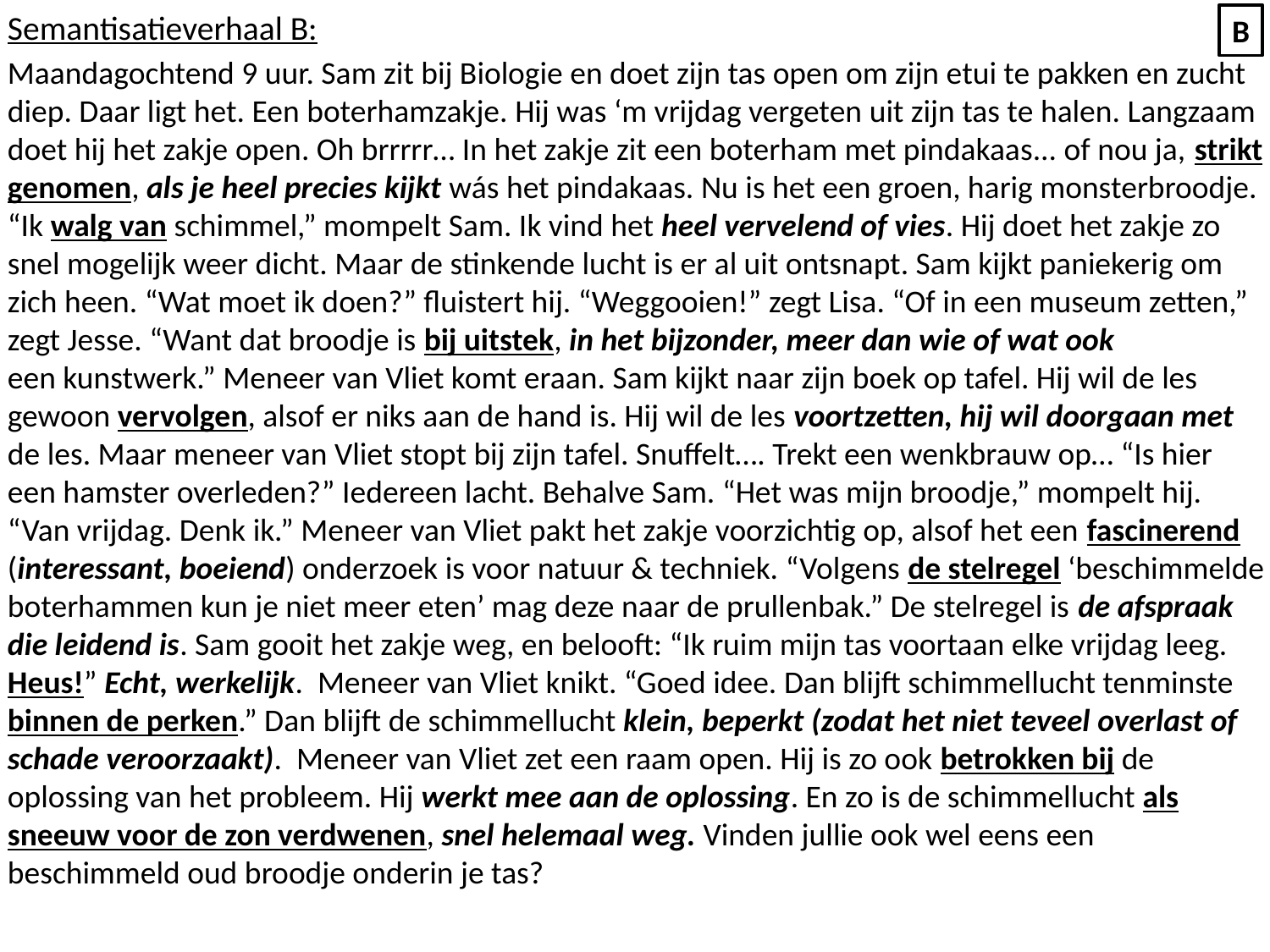

Semantisatieverhaal B:
Maandagochtend 9 uur. Sam zit bij Biologie en doet zijn tas open om zijn etui te pakken en zucht diep. Daar ligt het. Een boterhamzakje. Hij was ‘m vrijdag vergeten uit zijn tas te halen. Langzaam doet hij het zakje open. Oh brrrrr… In het zakje zit een boterham met pindakaas... of nou ja, strikt genomen, als je heel precies kijkt wás het pindakaas. Nu is het een groen, harig monsterbroodje. “Ik walg van schimmel,” mompelt Sam. Ik vind het heel vervelend of vies. Hij doet het zakje zo snel mogelijk weer dicht. Maar de stinkende lucht is er al uit ontsnapt. Sam kijkt paniekerig om zich heen. “Wat moet ik doen?” fluistert hij. “Weggooien!” zegt Lisa. “Of in een museum zetten,” zegt Jesse. “Want dat broodje is bij uitstek, in het bijzonder, meer dan wie of wat ook
een kunstwerk.” Meneer van Vliet komt eraan. Sam kijkt naar zijn boek op tafel. Hij wil de les gewoon vervolgen, alsof er niks aan de hand is. Hij wil de les voortzetten, hij wil doorgaan met de les. Maar meneer van Vliet stopt bij zijn tafel. Snuffelt…. Trekt een wenkbrauw op… “Is hier een hamster overleden?” Iedereen lacht. Behalve Sam. “Het was mijn broodje,” mompelt hij. “Van vrijdag. Denk ik.” Meneer van Vliet pakt het zakje voorzichtig op, alsof het een fascinerend (interessant, boeiend) onderzoek is voor natuur & techniek. “Volgens de stelregel ‘beschimmelde boterhammen kun je niet meer eten’ mag deze naar de prullenbak.” De stelregel is de afspraak die leidend is. Sam gooit het zakje weg, en belooft: “Ik ruim mijn tas voortaan elke vrijdag leeg. Heus!” Echt, werkelijk.  Meneer van Vliet knikt. “Goed idee. Dan blijft schimmellucht tenminste binnen de perken.” Dan blijft de schimmellucht klein, beperkt (zodat het niet teveel overlast of schade veroorzaakt).  Meneer van Vliet zet een raam open. Hij is zo ook betrokken bij de oplossing van het probleem. Hij werkt mee aan de oplossing. En zo is de schimmellucht als sneeuw voor de zon verdwenen, snel helemaal weg. Vinden jullie ook wel eens een beschimmeld oud broodje onderin je tas?
B